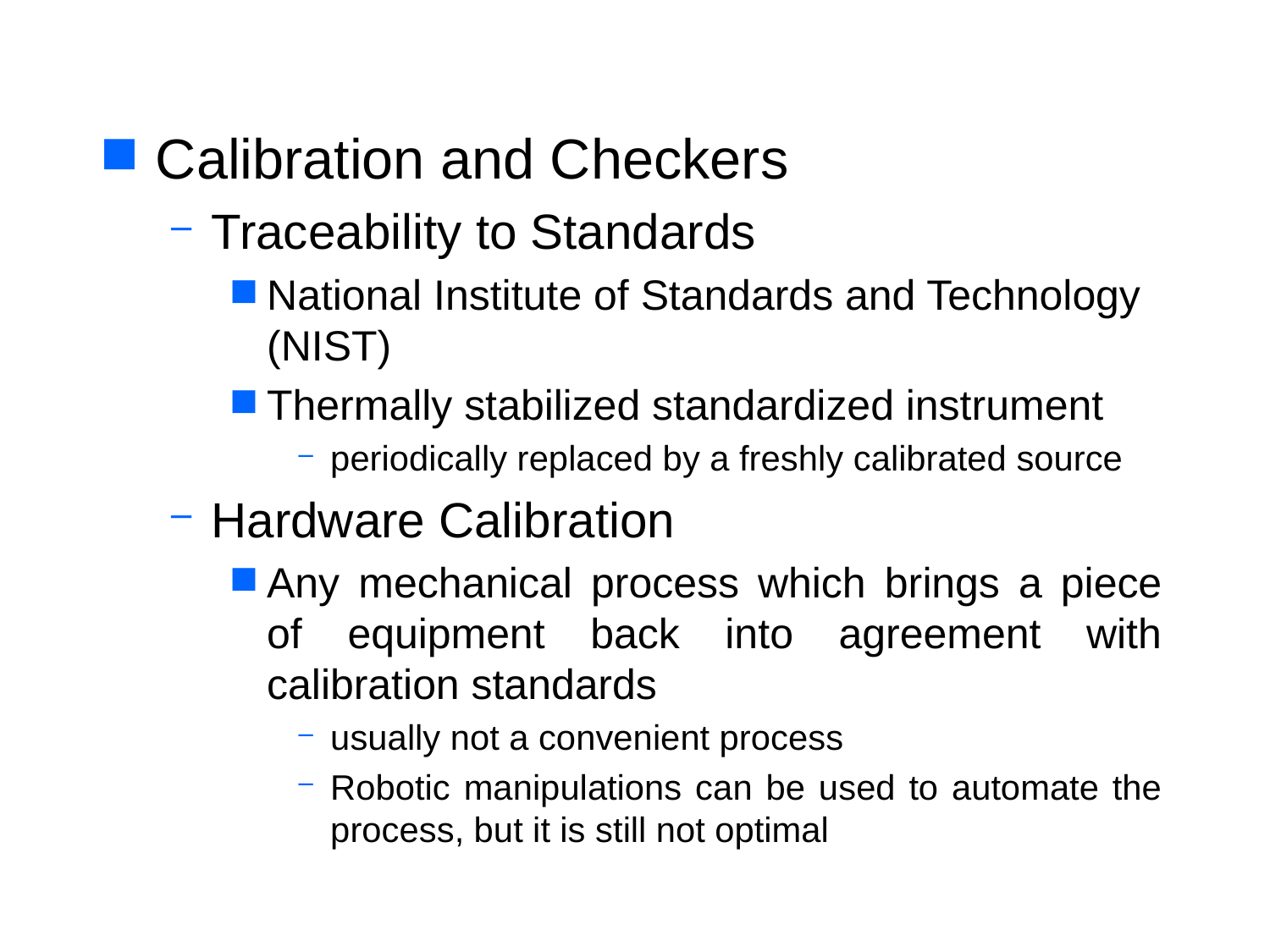

Calibration and Checkers
Traceability to Standards
National Institute of Standards and Technology (NIST)
Thermally stabilized standardized instrument
periodically replaced by a freshly calibrated source
Hardware Calibration
Any mechanical process which brings a piece of equipment back into agreement with calibration standards
usually not a convenient process
Robotic manipulations can be used to automate the process, but it is still not optimal